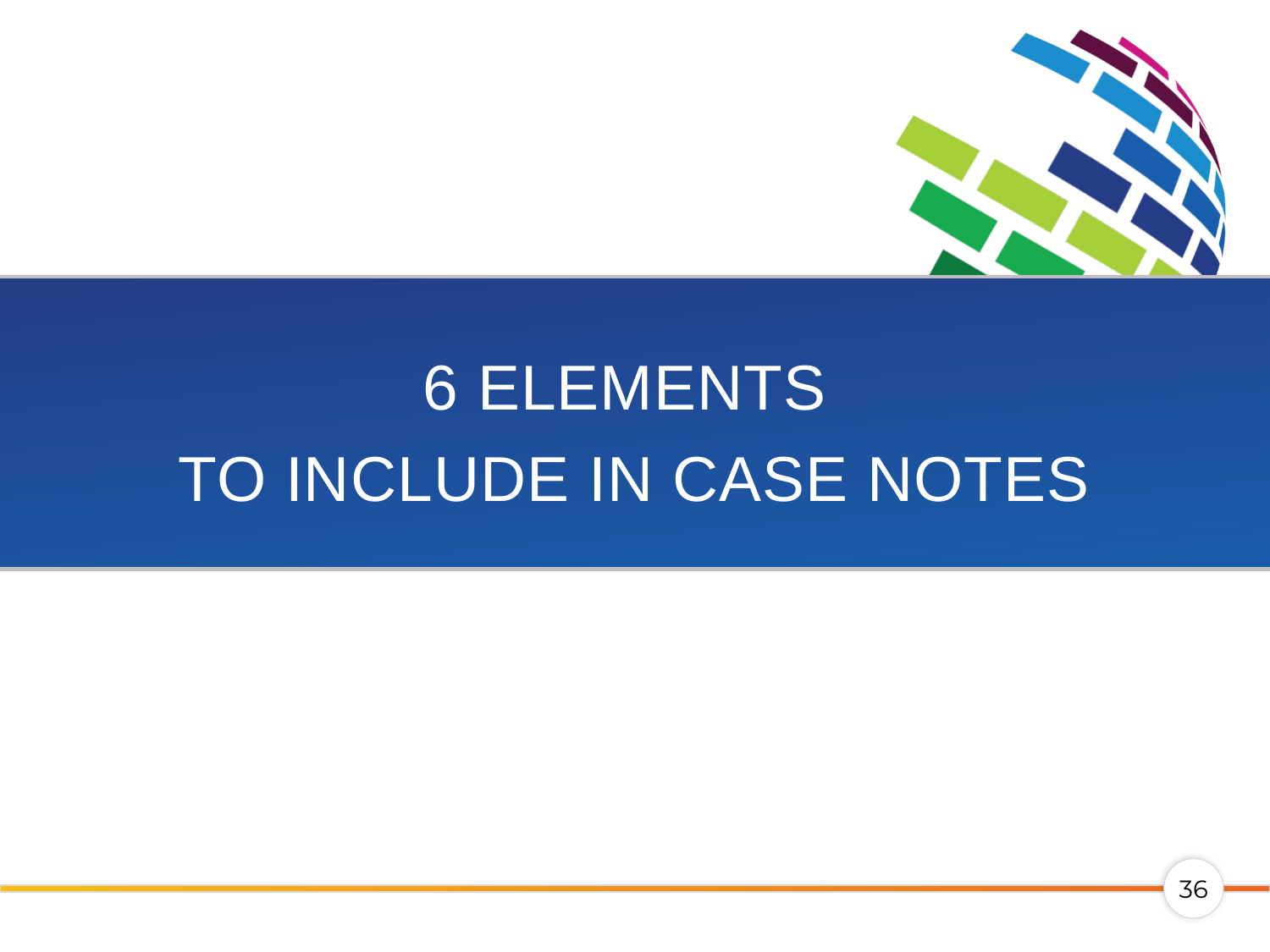

# 6 Elements to Include In Case Notes